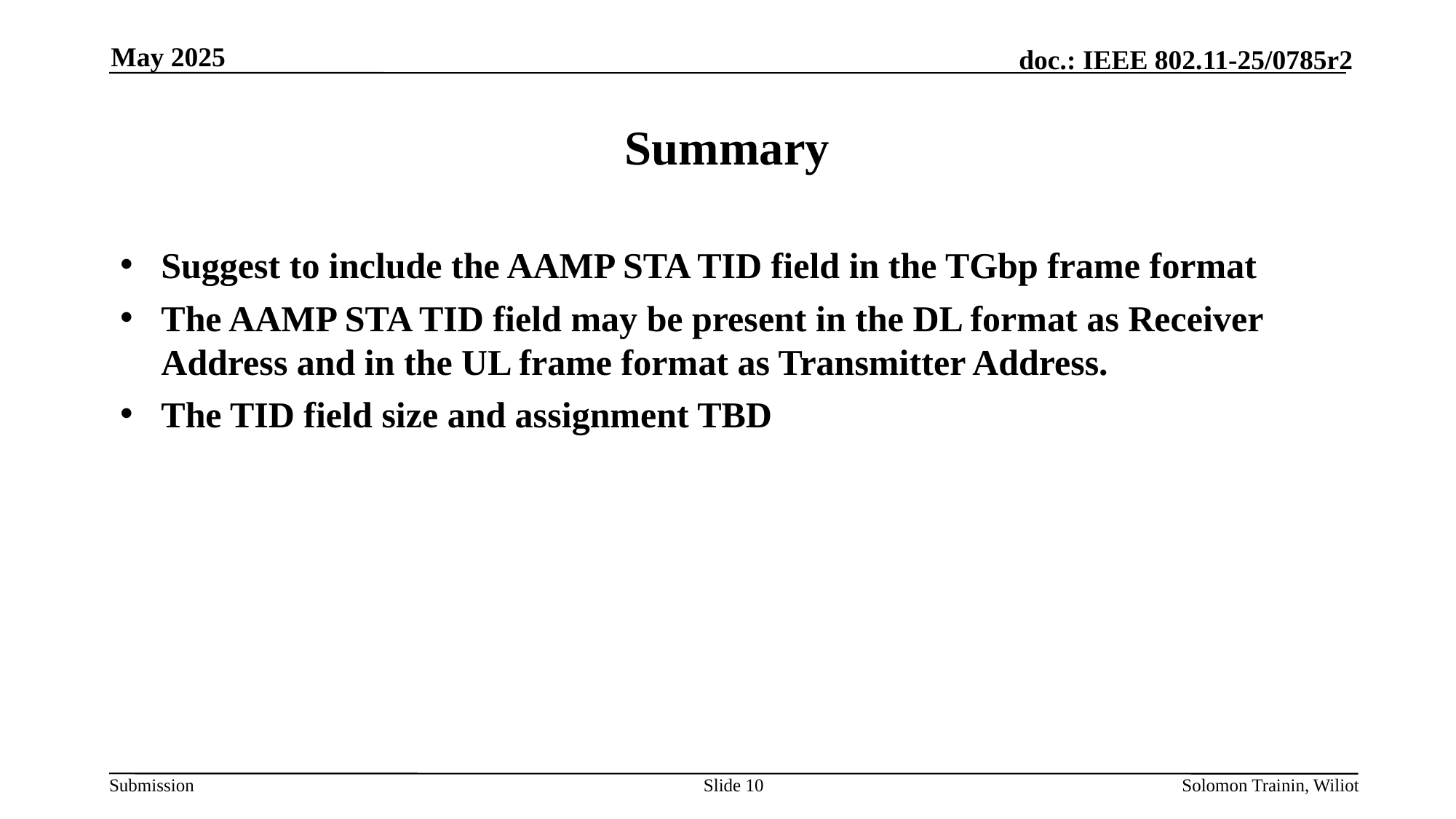

May 2025
# Summary
Suggest to include the AAMP STA TID field in the TGbp frame format
The AAMP STA TID field may be present in the DL format as Receiver Address and in the UL frame format as Transmitter Address.
The TID field size and assignment TBD
Slide 10
Solomon Trainin, Wiliot